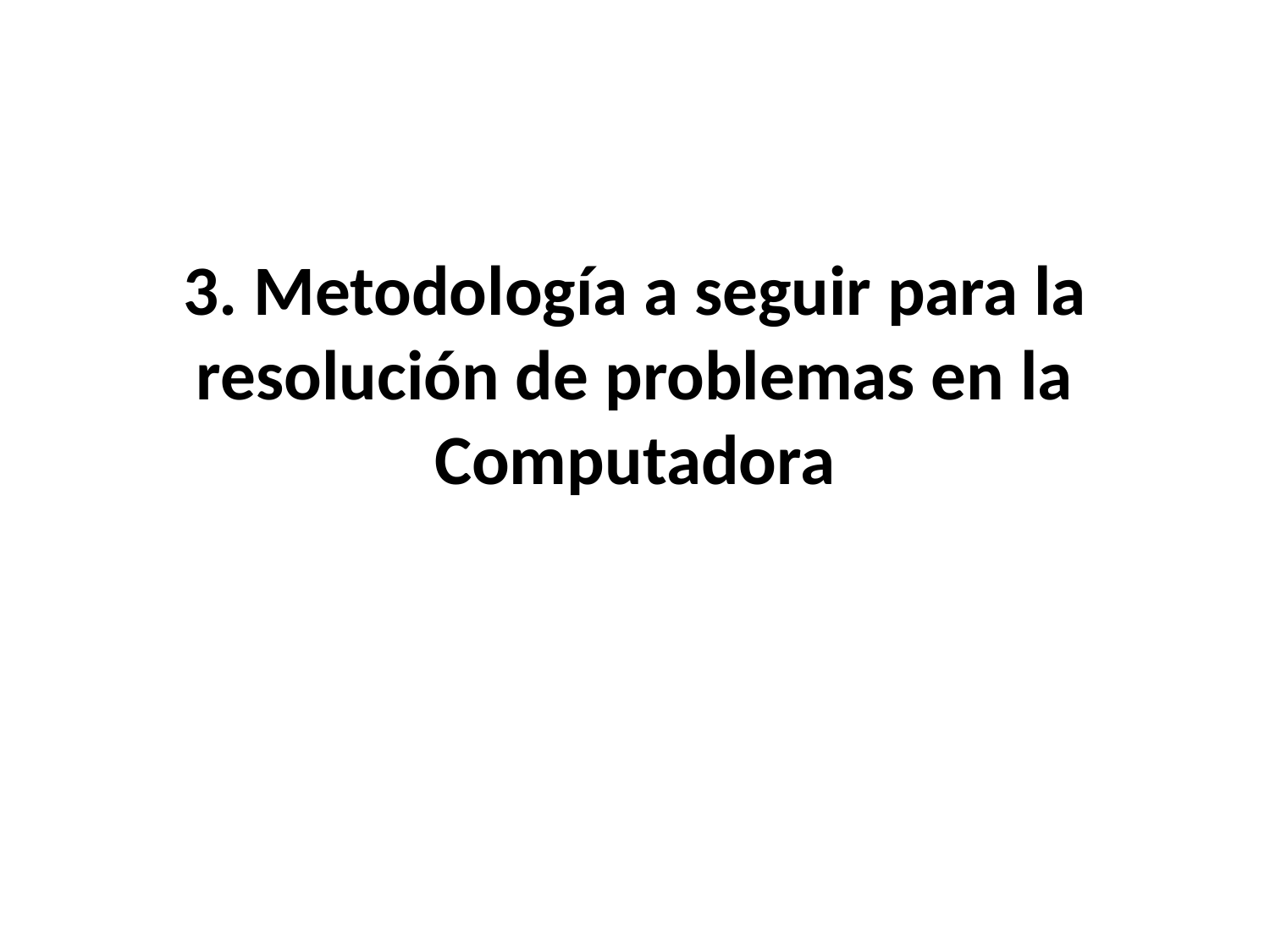

# 3. Metodología a seguir para la resolución de problemas en la Computadora